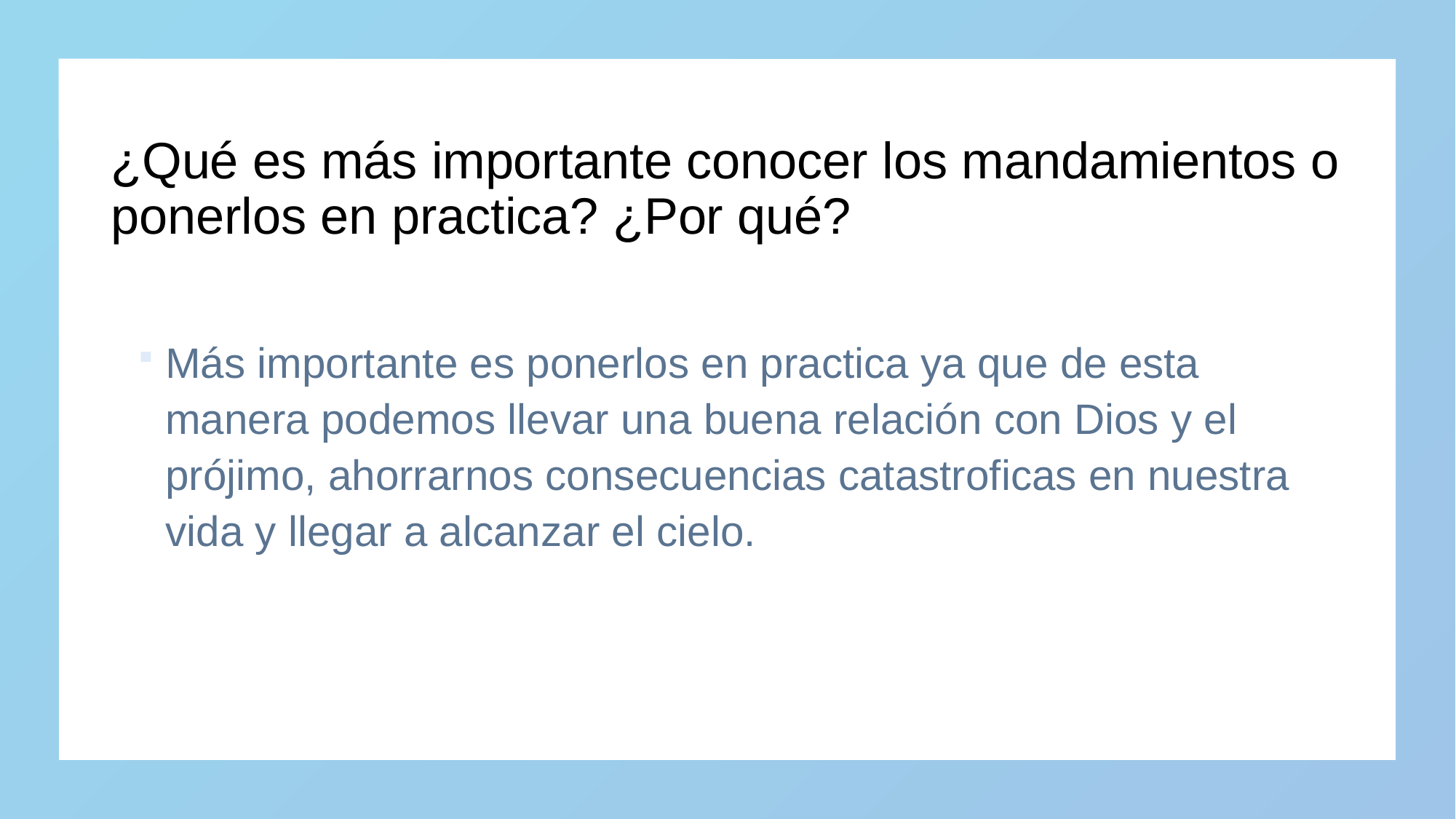

# ¿Qué es más importante conocer los mandamientos o ponerlos en practica? ¿Por qué?
Más importante es ponerlos en practica ya que de esta manera podemos llevar una buena relación con Dios y el prójimo, ahorrarnos consecuencias catastroficas en nuestra vida y llegar a alcanzar el cielo.